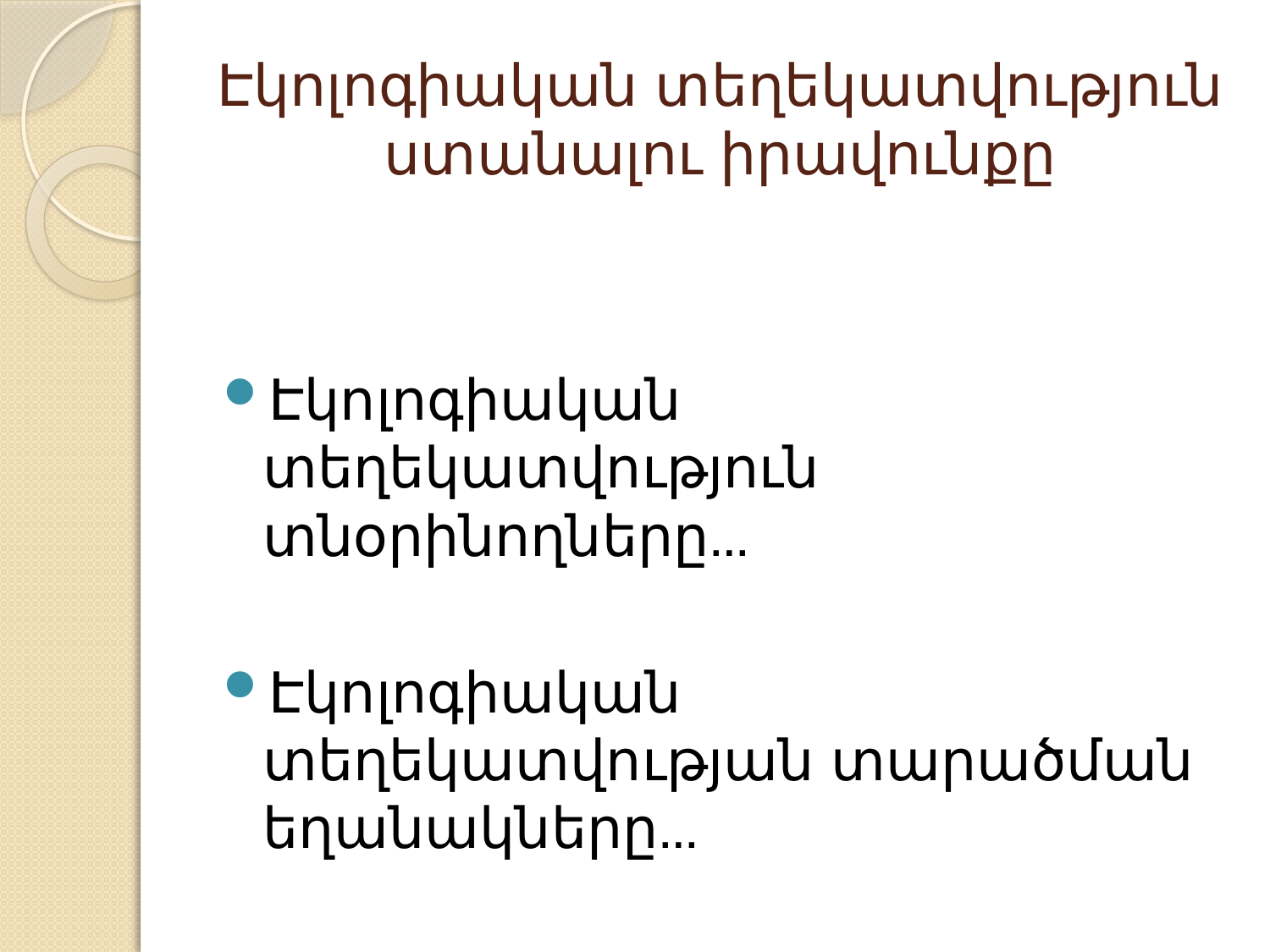

# Էկոլոգիական տեղեկատվություն ստանալու իրավունքը

Էկոլոգիական տեղեկատվություն տնօրինողները…

Էկոլոգիական տեղեկատվության տարածման եղանակները…